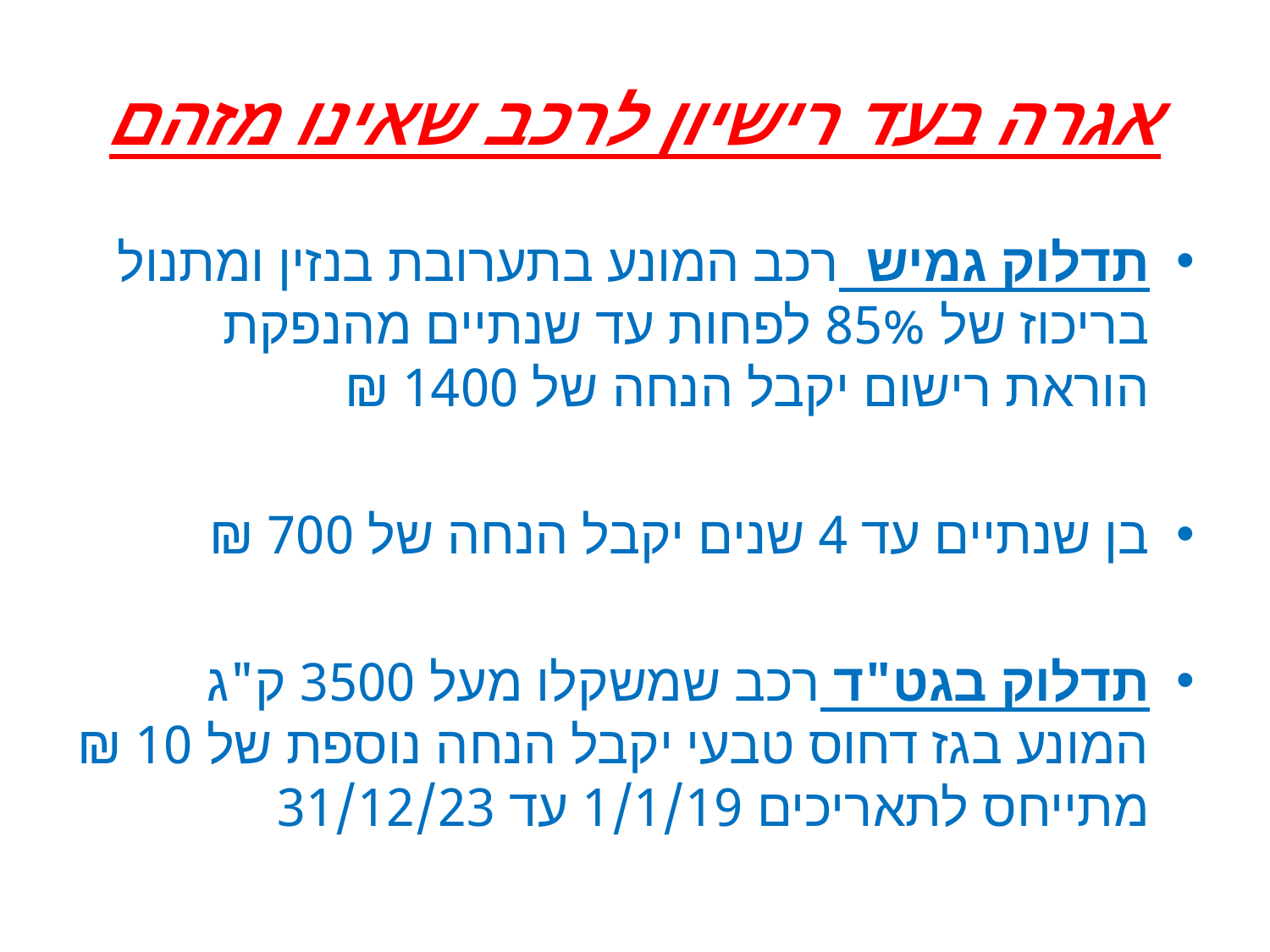

# אגרה בעד רישיון לרכב שאינו מזהם
תדלוק גמיש  רכב המונע בתערובת בנזין ומתנול בריכוז של 85% לפחות עד שנתיים מהנפקת הוראת רישום יקבל הנחה של 1400 ₪

בן שנתיים עד 4 שנים יקבל הנחה של 700 ₪

תדלוק בגט"ד רכב שמשקלו מעל 3500 ק"ג המונע בגז דחוס טבעי יקבל הנחה נוספת של 10 ₪ מתייחס לתאריכים 1/1/19 עד 31/12/23